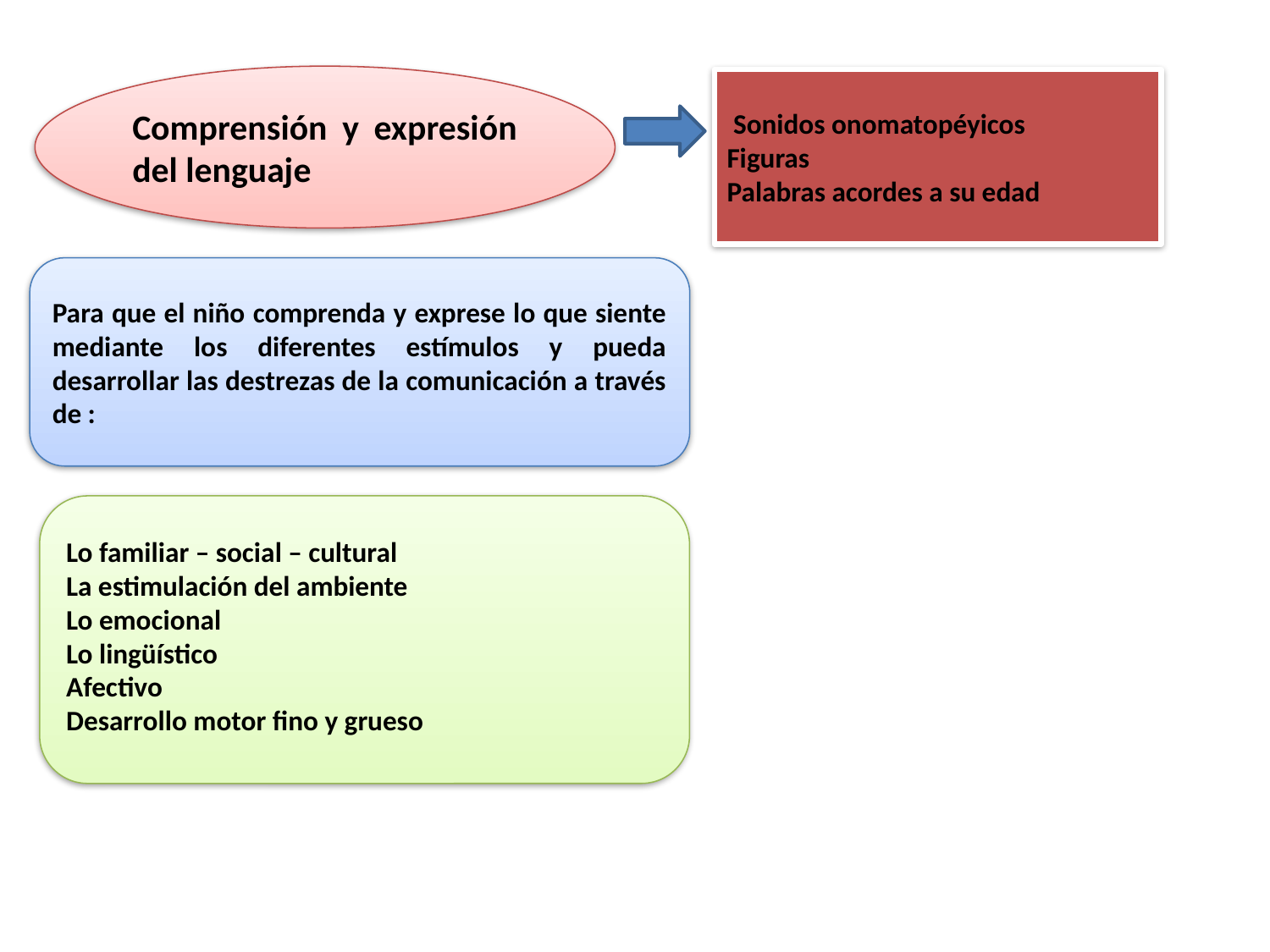

Comprensión y expresión del lenguaje
 Sonidos onomatopéyicos
Figuras
Palabras acordes a su edad

Para que el niño comprenda y exprese lo que siente mediante los diferentes estímulos y pueda desarrollar las destrezas de la comunicación a través de :

Lo familiar – social – cultural
La estimulación del ambiente
Lo emocional
Lo lingüístico
Afectivo
Desarrollo motor fino y grueso